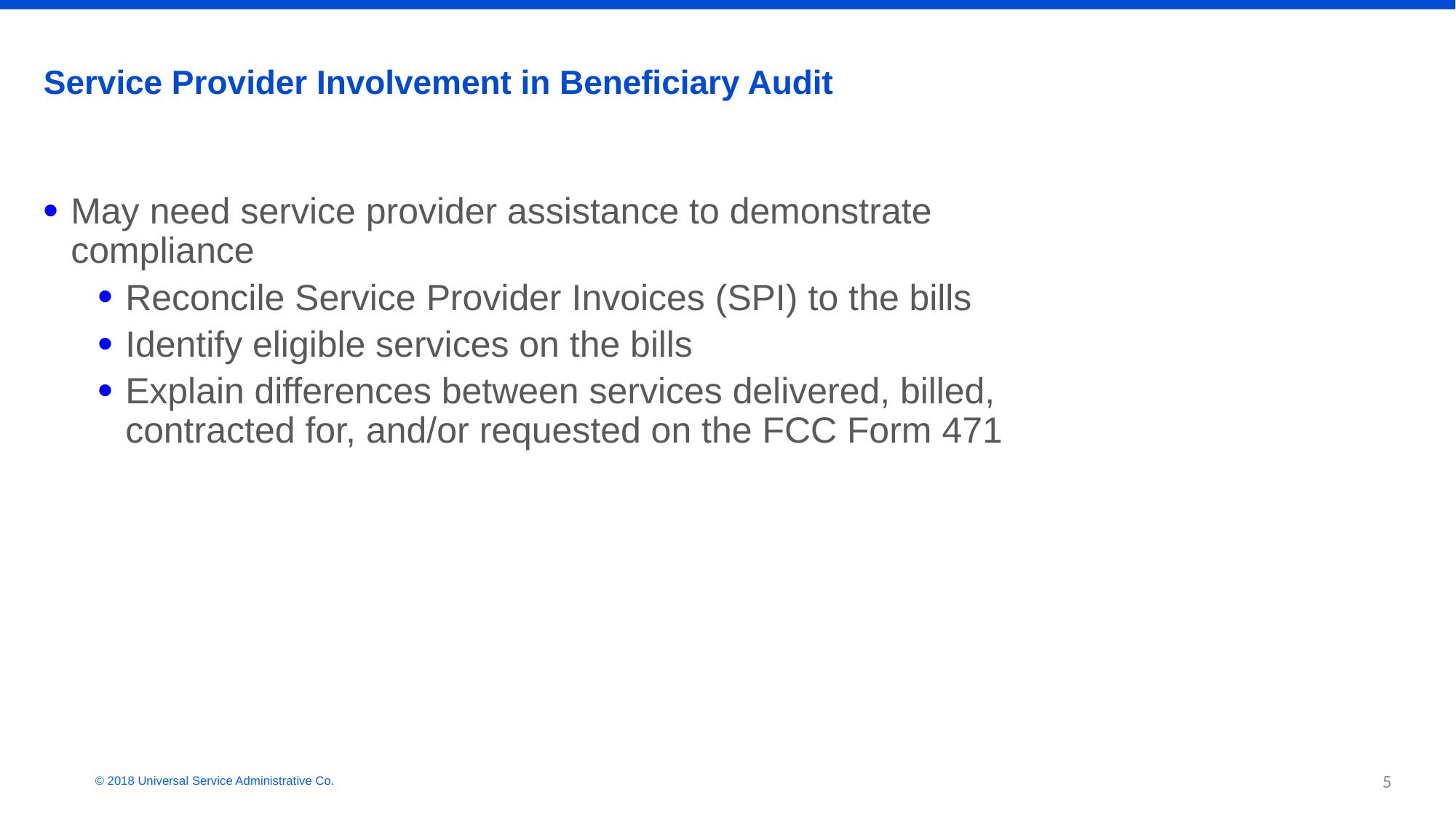

Service Provider Involvement in Beneficiary Audit
May need service provider assistance to demonstrate compliance
Reconcile Service Provider Invoices (SPI) to the bills
Identify eligible services on the bills
Explain differences between services delivered, billed, contracted for, and/or requested on the FCC Form 471

5
© 2018 Universal Service Administrative Co.